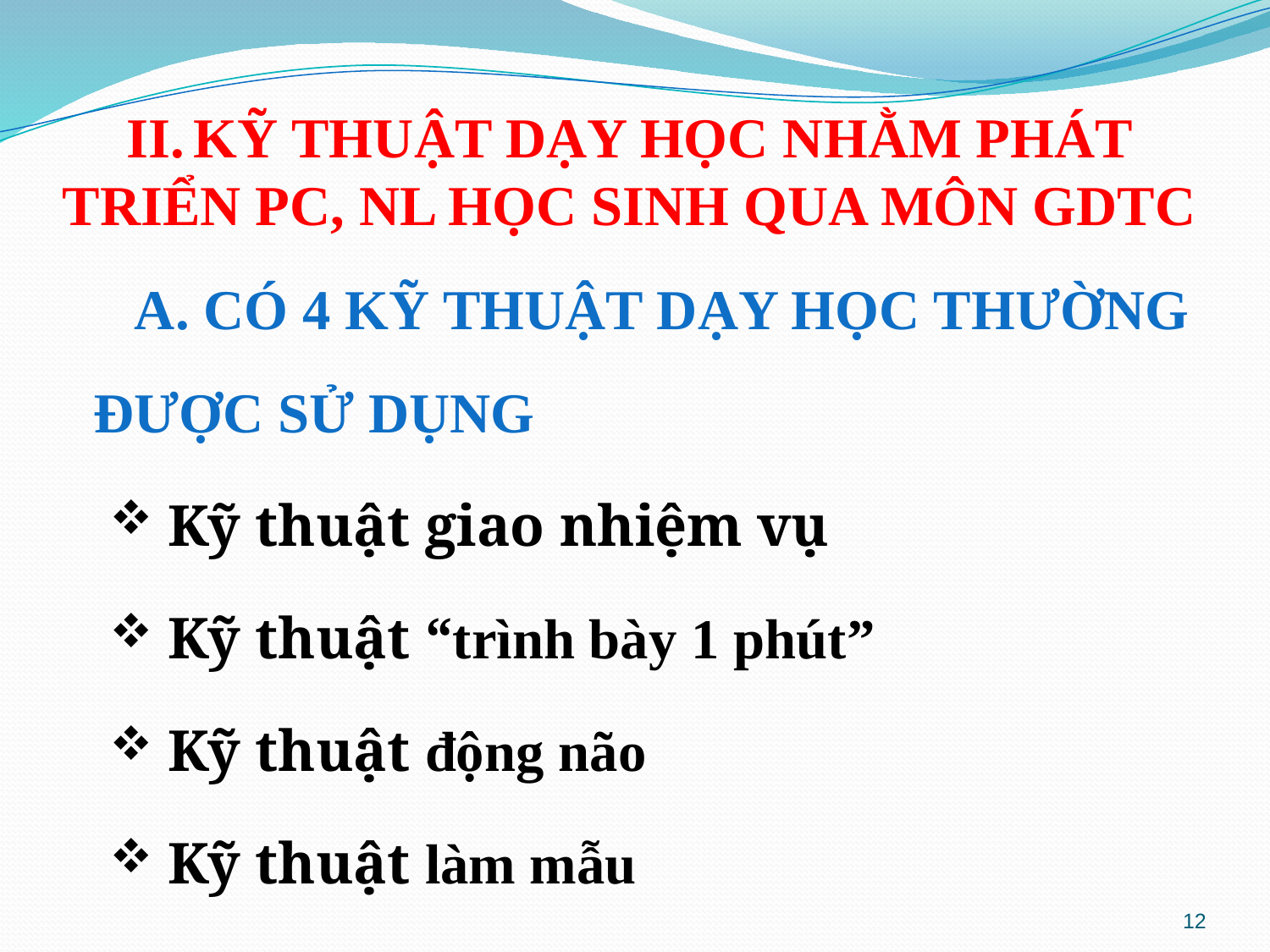

# II.  KỸ THUẬT DẠY HỌC NHẰM PHÁT TRIỂN PC, NL HỌC SINH QUA MÔN GDTC
     A. CÓ 4 KỸ THUẬT DẠY HỌC THƯỜNG ĐƯỢC SỬ DỤNG
 Kỹ thuật giao nhiệm vụ
 Kỹ thuật “trình bày 1 phút”
 Kỹ thuật động não
 Kỹ thuật làm mẫu

12